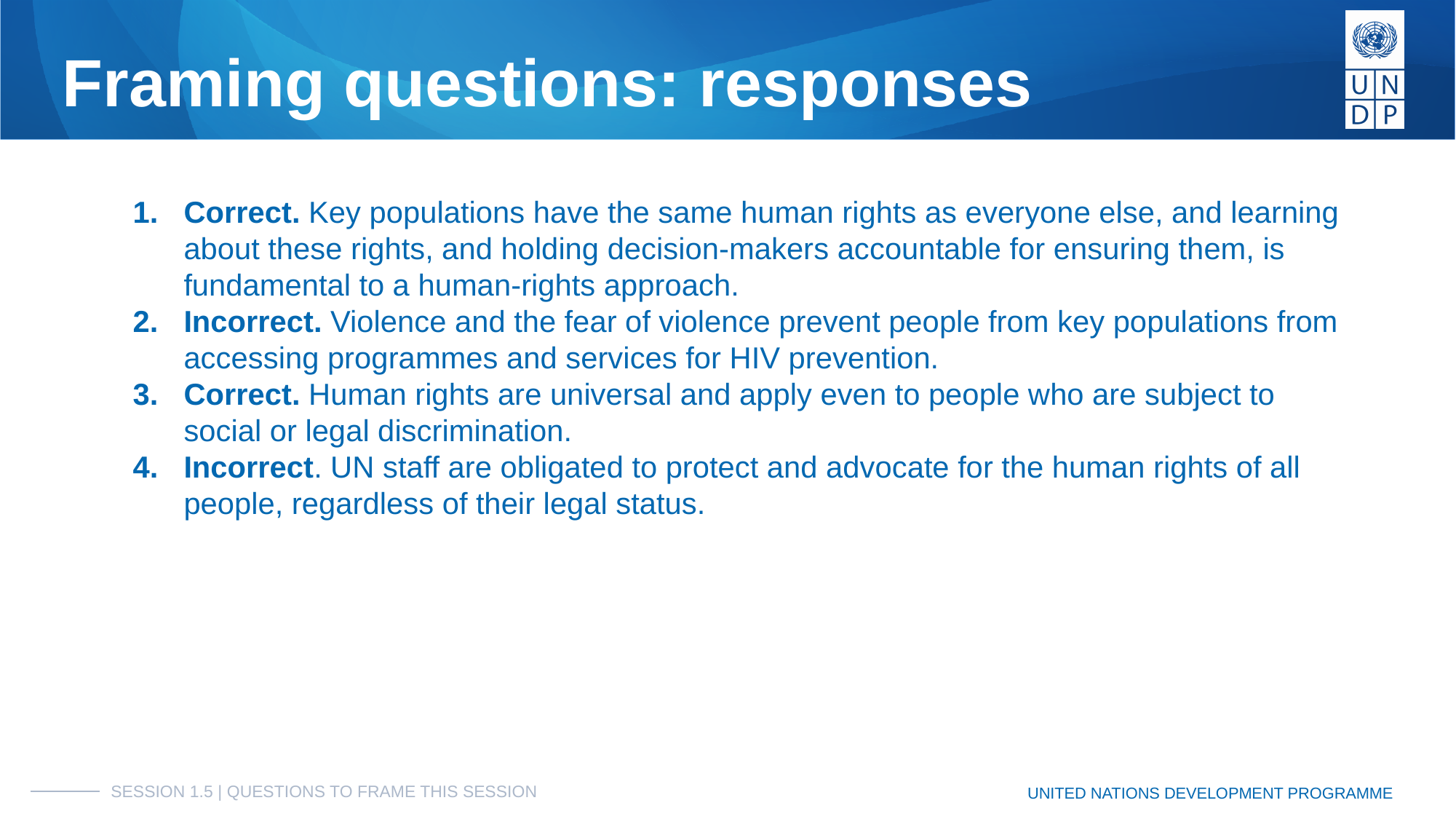

# Framing questions: responses
Correct. Key populations have the same human rights as everyone else, and learning about these rights, and holding decision-makers accountable for ensuring them, is fundamental to a human-rights approach.
Incorrect. Violence and the fear of violence prevent people from key populations from accessing programmes and services for HIV prevention.
Correct. Human rights are universal and apply even to people who are subject to social or legal discrimination.
Incorrect. UN staff are obligated to protect and advocate for the human rights of all people, regardless of their legal status.
SESSION 1.5 | QUESTIONS TO FRAME THIS SESSION